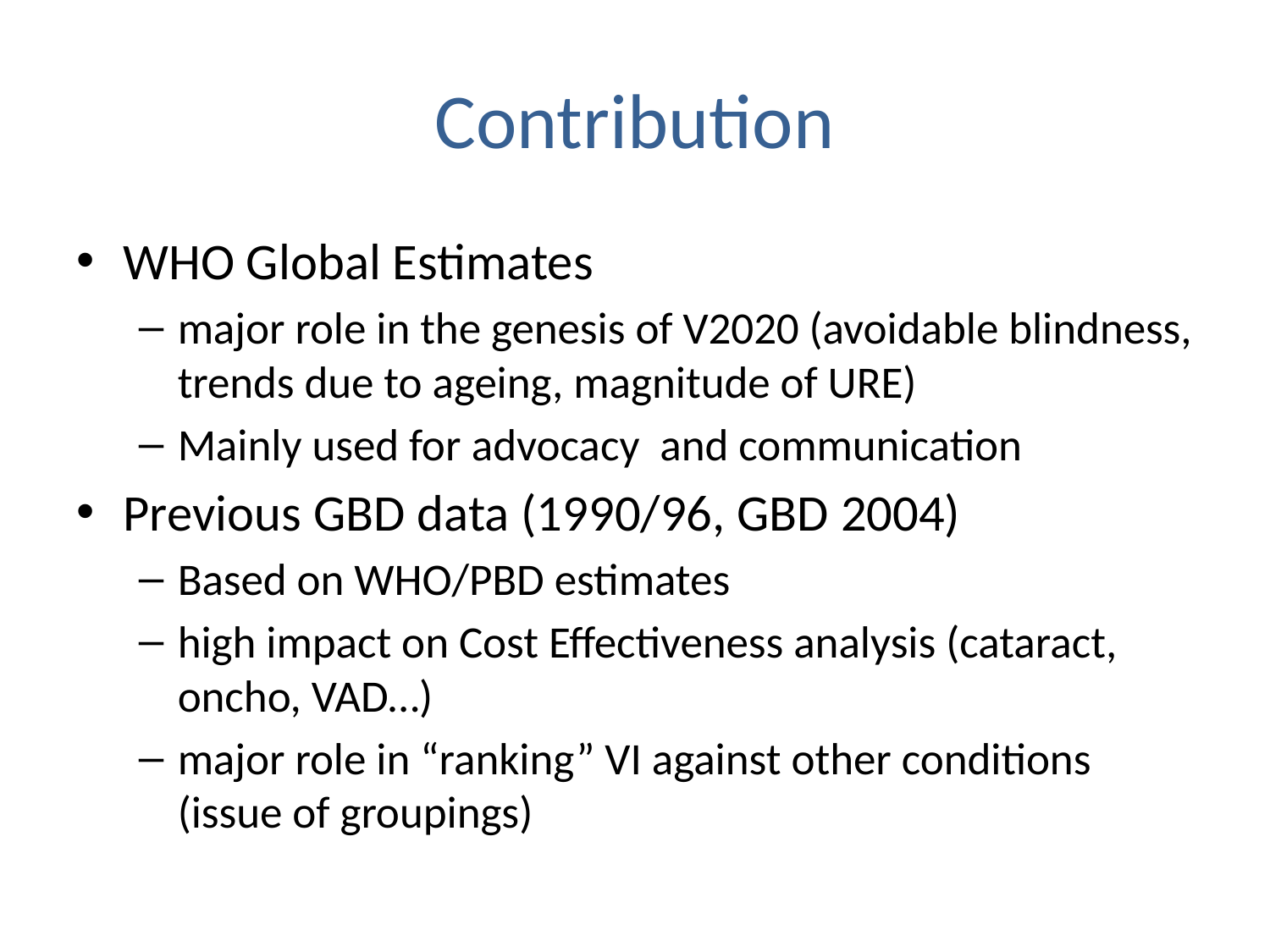

# Contribution
WHO Global Estimates
major role in the genesis of V2020 (avoidable blindness, trends due to ageing, magnitude of URE)
Mainly used for advocacy  and communication
Previous GBD data (1990/96, GBD 2004)
Based on WHO/PBD estimates
high impact on Cost Effectiveness analysis (cataract, oncho, VAD…)
major role in “ranking” VI against other conditions  (issue of groupings)